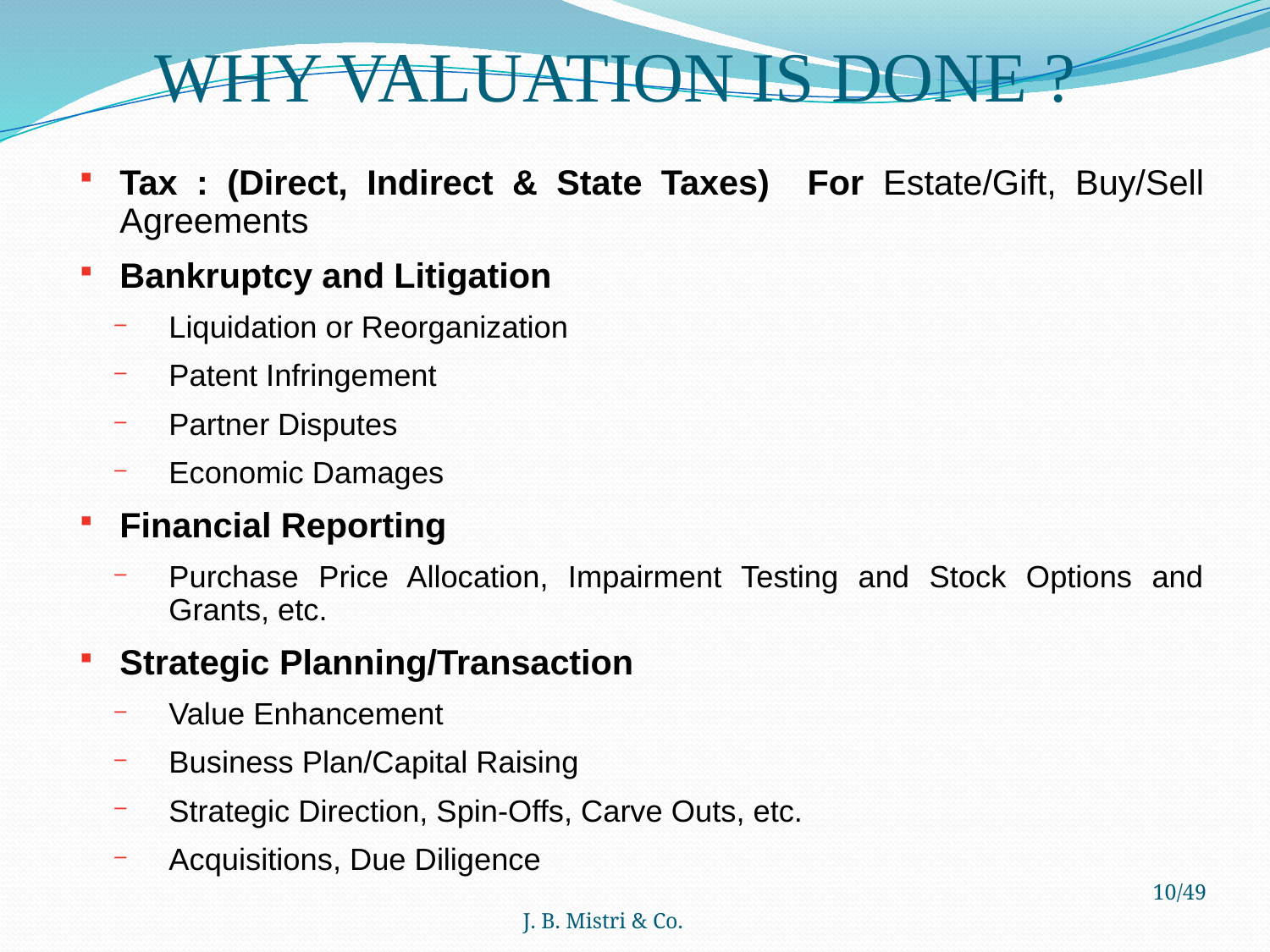

# WHY VALUATION IS DONE ?
Tax : (Direct, Indirect & State Taxes)  For Estate/Gift, Buy/Sell Agreements
Bankruptcy and Litigation
Liquidation or Reorganization
Patent Infringement
Partner Disputes
Economic Damages
Financial Reporting
Purchase Price Allocation, Impairment Testing and Stock Options and Grants, etc.
Strategic Planning/Transaction
Value Enhancement
Business Plan/Capital Raising
Strategic Direction, Spin-Offs, Carve Outs, etc.
Acquisitions, Due Diligence

J. B. Mistri & Co.
10/49